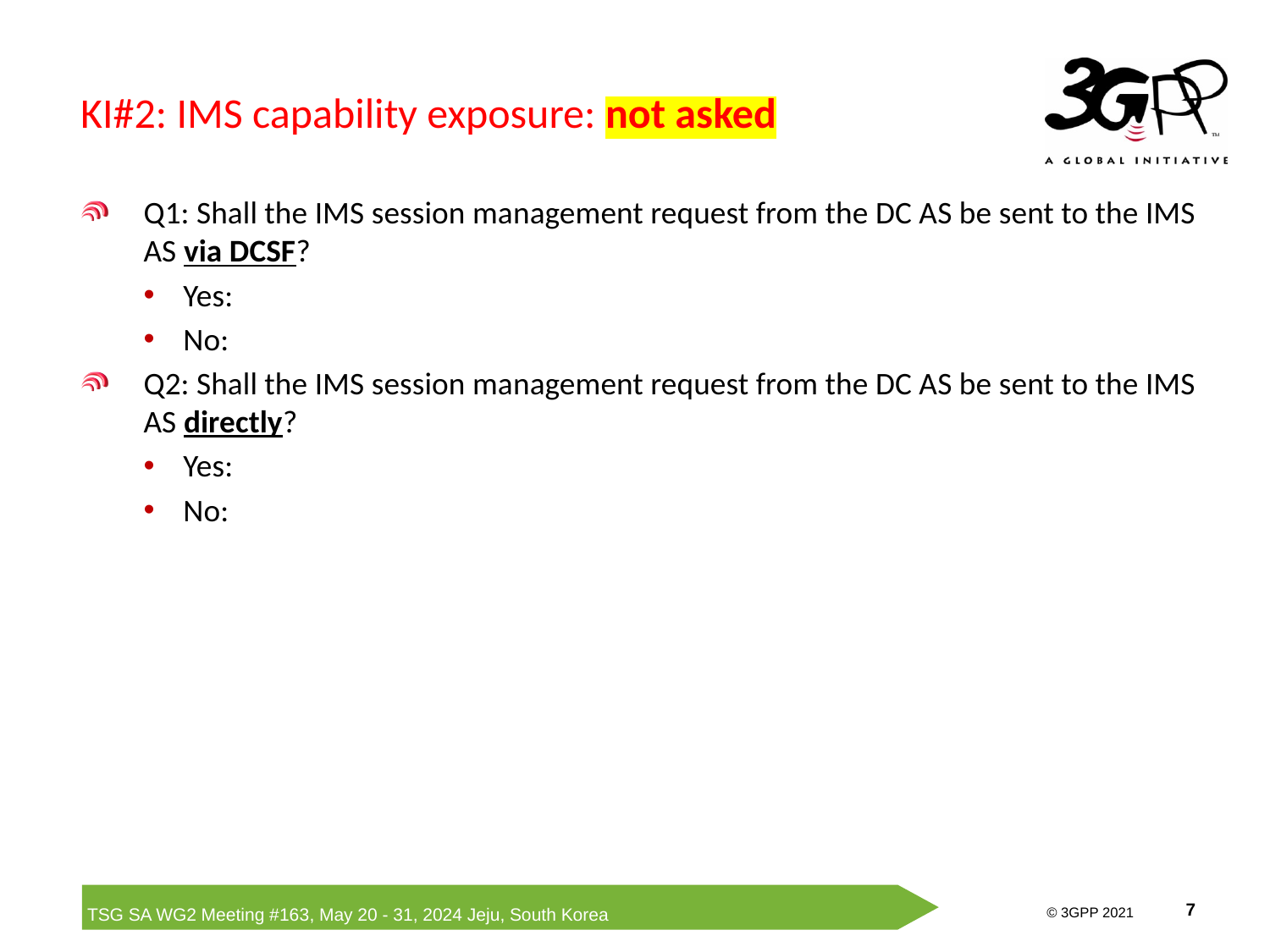

# KI#2: IMS capability exposure: not asked
Q1: Shall the IMS session management request from the DC AS be sent to the IMS AS via DCSF?
Yes:
No:
Q2: Shall the IMS session management request from the DC AS be sent to the IMS AS directly?
Yes:
No: